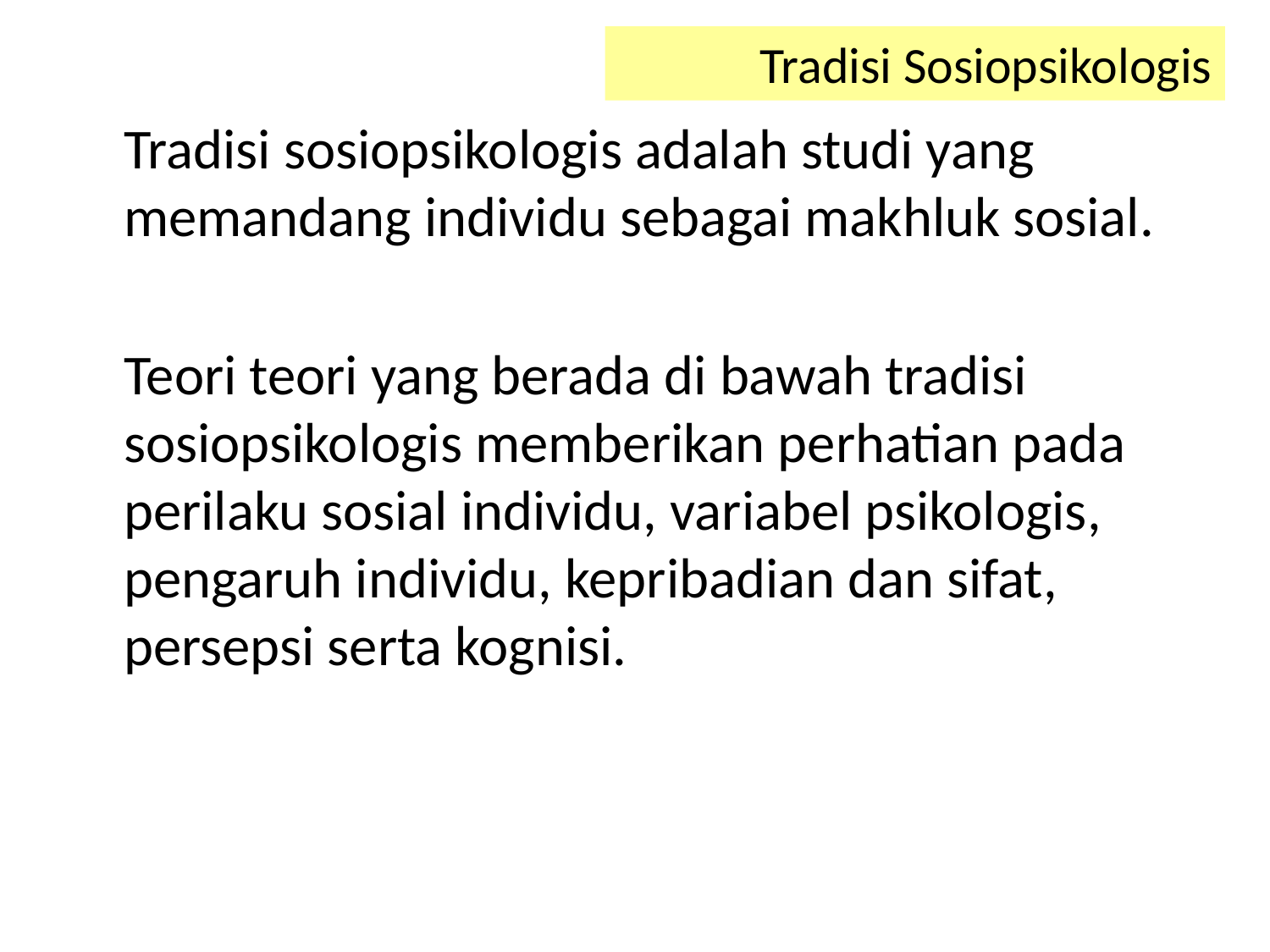

# Tradisi Sosiopsikologis
	Tradisi sosiopsikologis adalah studi yang memandang individu sebagai makhluk sosial.

	Teori teori yang berada di bawah tradisi sosiopsikologis memberikan perhatian pada perilaku sosial individu, variabel psikologis, pengaruh individu, kepribadian dan sifat, persepsi serta kognisi.